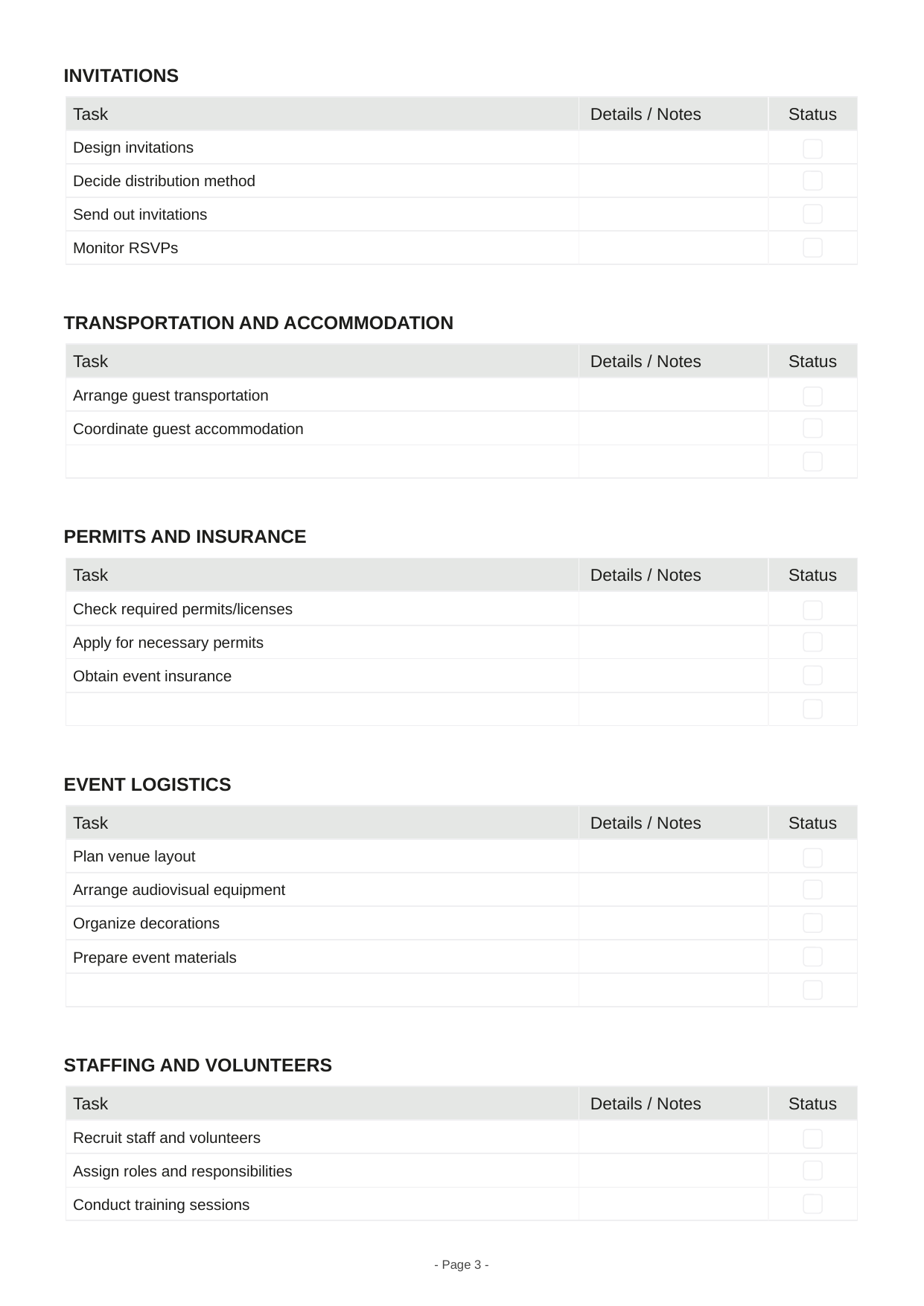

INVITATIONS

Task
Status
Details / Notes

Design invitations

Decide distribution method

Send out invitations

Monitor RSVPs

TRANSPORTATION AND ACCOMMODATION

Task
Status
Details / Notes

Arrange guest transportation

Coordinate guest accommodation

PERMITS AND INSURANCE

Task
Status
Details / Notes

Check required permits/licenses

Apply for necessary permits

Obtain event insurance

EVENT LOGISTICS

Task
Status
Details / Notes

Plan venue layout

Arrange audiovisual equipment

Organize decorations

Prepare event materials

STAFFING AND VOLUNTEERS

Task
Status
Details / Notes

Recruit staff and volunteers

Assign roles and responsibilities

Conduct training sessions

- Page 3 -